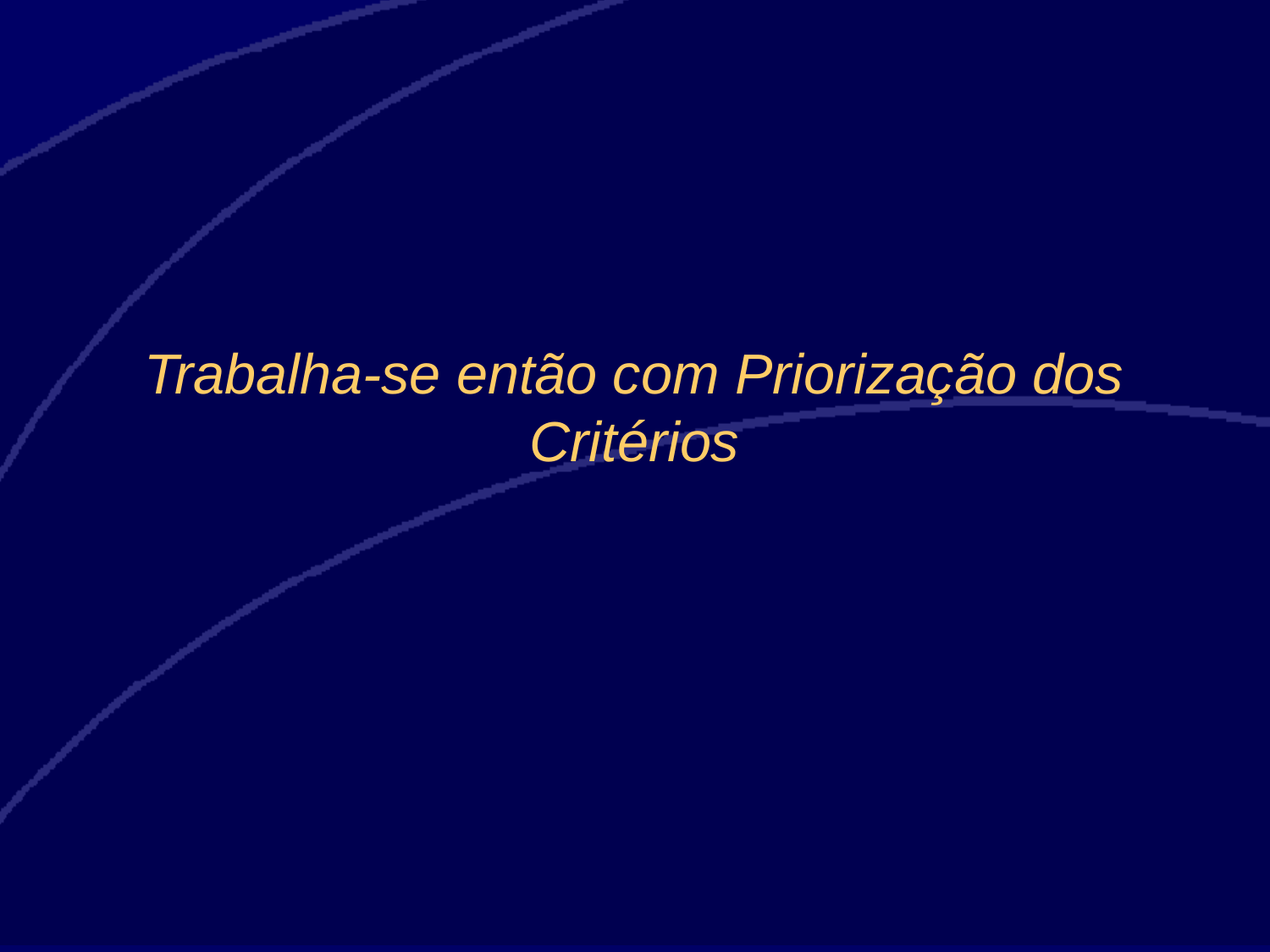

# Trabalha-se então com Priorização dos Critérios